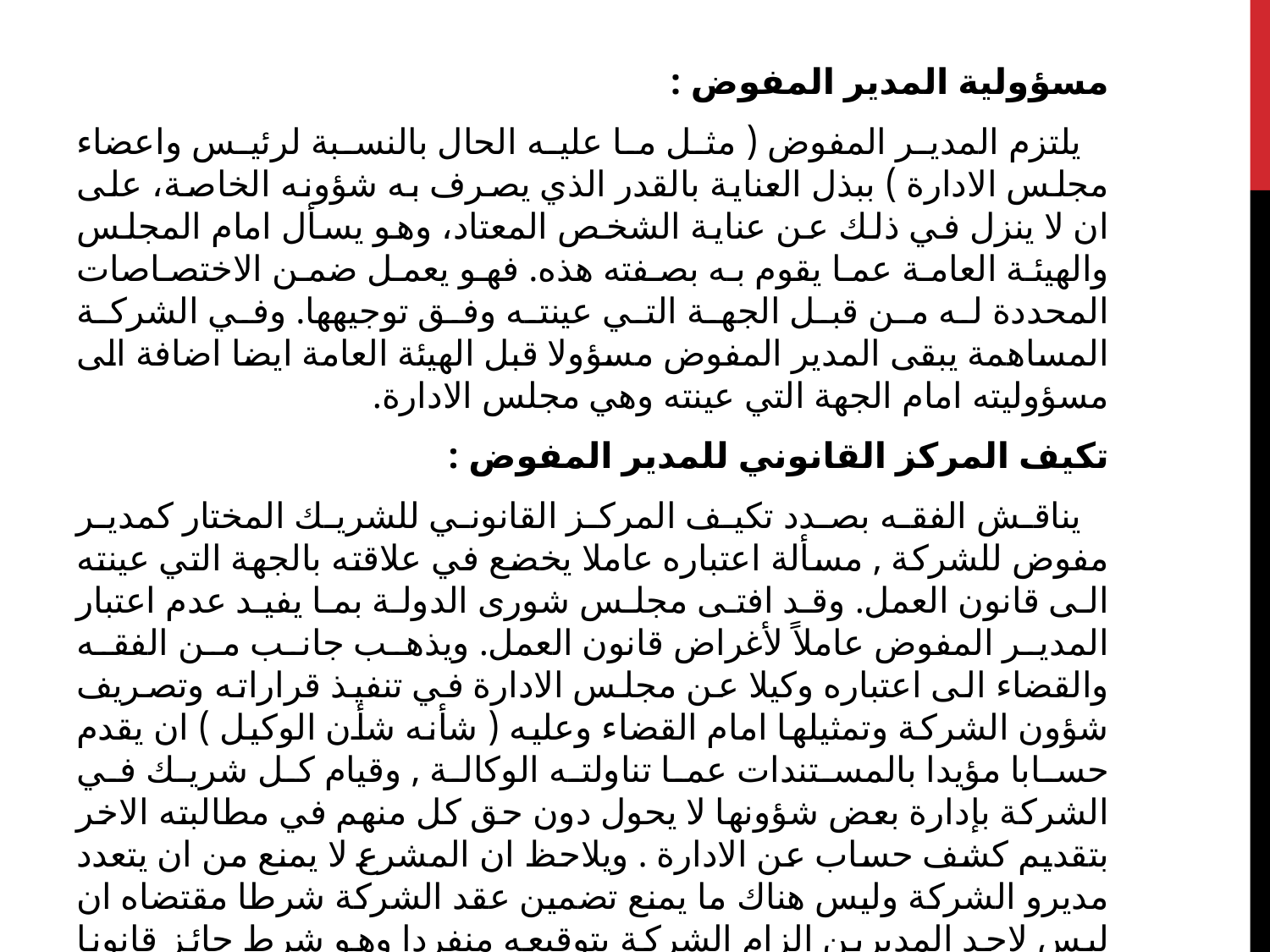

مسؤولية المدير المفوض :
   يلتزم المدير المفوض ( مثل ما عليه الحال بالنسبة لرئيس واعضاء مجلس الادارة ) ببذل العناية بالقدر الذي يصرف به شؤونه الخاصة، على ان لا ينزل في ذلك عن عناية الشخص المعتاد، وهو يسأل امام المجلس والهيئة العامة عما يقوم به بصفته هذه. فهو يعمل ضمن الاختصاصات المحددة له من قبل الجهة التي عينته وفق توجيهها. وفي الشركة المساهمة يبقى المدير المفوض مسؤولا قبل الهيئة العامة ايضا اضافة الى مسؤوليته امام الجهة التي عينته وهي مجلس الادارة.
تكيف المركز القانوني للمدير المفوض :
   يناقش الفقه بصدد تكيف المركز القانوني للشريك المختار كمدير مفوض للشركة , مسألة اعتباره عاملا يخضع في علاقته بالجهة التي عينته الى قانون العمل. وقد افتى مجلس شورى الدولة بما يفيد عدم اعتبار المدير المفوض عاملاً لأغراض قانون العمل. ويذهب جانب من الفقه والقضاء الى اعتباره وكيلا عن مجلس الادارة في تنفيذ قراراته وتصريف شؤون الشركة وتمثيلها امام القضاء وعليه ( شأنه شأن الوكيل ) ان يقدم حسابا مؤيدا بالمستندات عما تناولته الوكالة , وقيام كل شريك في الشركة بإدارة بعض شؤونها لا يحول دون حق كل منهم في مطالبته الاخر بتقديم كشف حساب عن الادارة . ويلاحظ ان المشرع لا يمنع من ان يتعدد مديرو الشركة وليس هناك ما يمنع تضمين عقد الشركة شرطا مقتضاه ان ليس لاحد المديرين الزام الشركة بتوقيعه منفردا وهو شرط جائز قانونا ويسئ في حق الغير ممن يتعاملون مع الشركة متى ما تم نشره.